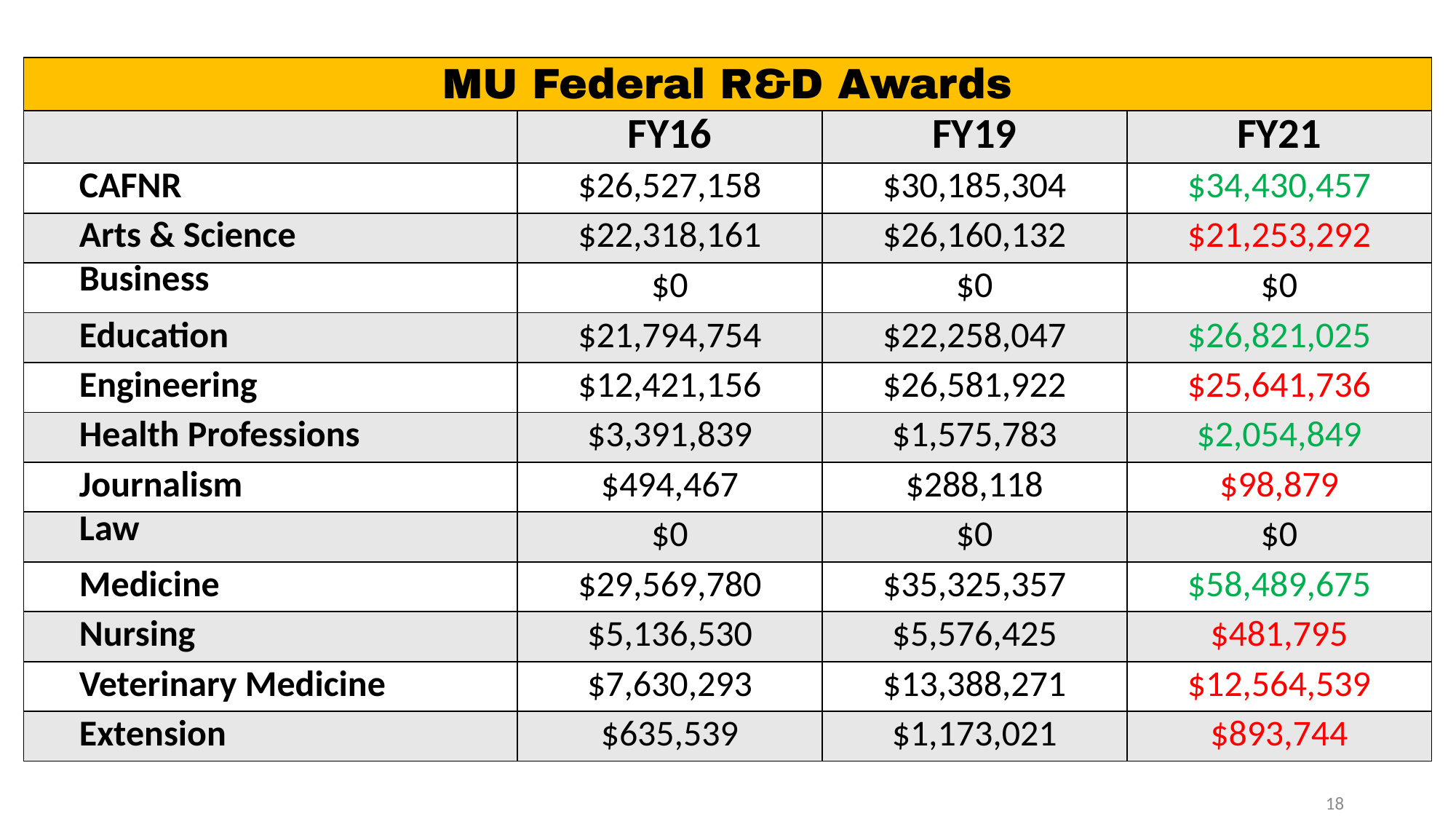

| MU Federal R&D Awards |  |  |  |
| --- | --- | --- | --- |
|  | FY16 | FY19 | FY21 |
| CAFNR | $26,527,158 | $30,185,304 | $34,430,457 |
| Arts & Science | $22,318,161 | $26,160,132 | $21,253,292 |
| Business | $0 | $0 | $0 |
| Education | $21,794,754 | $22,258,047 | $26,821,025 |
| Engineering | $12,421,156 | $26,581,922 | $25,641,736 |
| Health Professions | $3,391,839 | $1,575,783 | $2,054,849 |
| Journalism | $494,467 | $288,118 | $98,879 |
| Law | $0 | $0 | $0 |
| Medicine | $29,569,780 | $35,325,357 | $58,489,675 |
| Nursing | $5,136,530 | $5,576,425 | $481,795 |
| Veterinary Medicine | $7,630,293 | $13,388,271 | $12,564,539 |
| Extension | $635,539 | $1,173,021 | $893,744 |
18